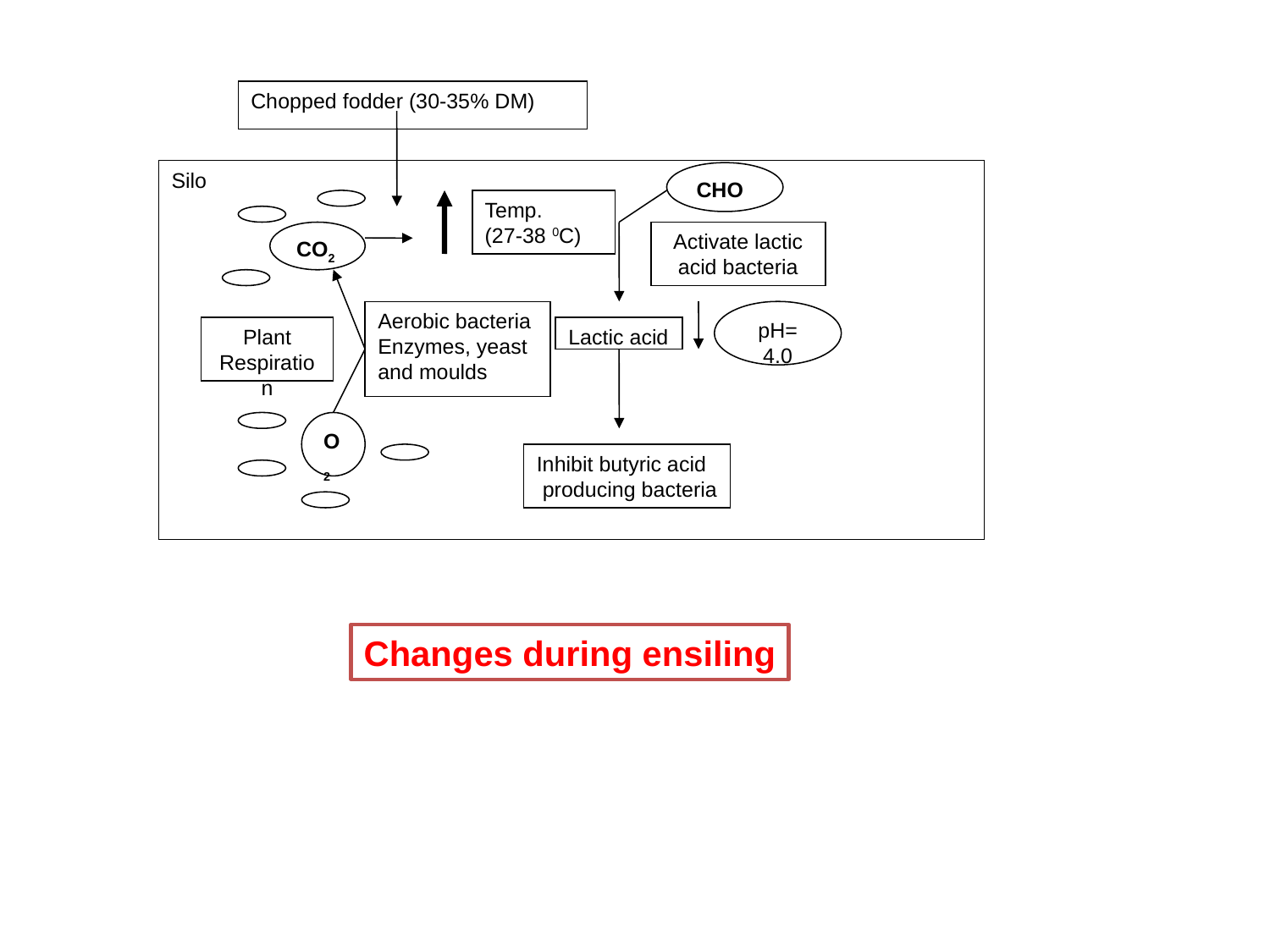

Chopped fodder (30-35% DM)

Silo
CHO

Temp.
(27-38 0C)

CO2

Activate lactic acid bacteria

Aerobic bacteria
Enzymes, yeast and moulds

pH= 4.0
Plant
Respiration
Lactic acid

O2

Inhibit butyric acid
 producing bacteria

Changes during ensiling